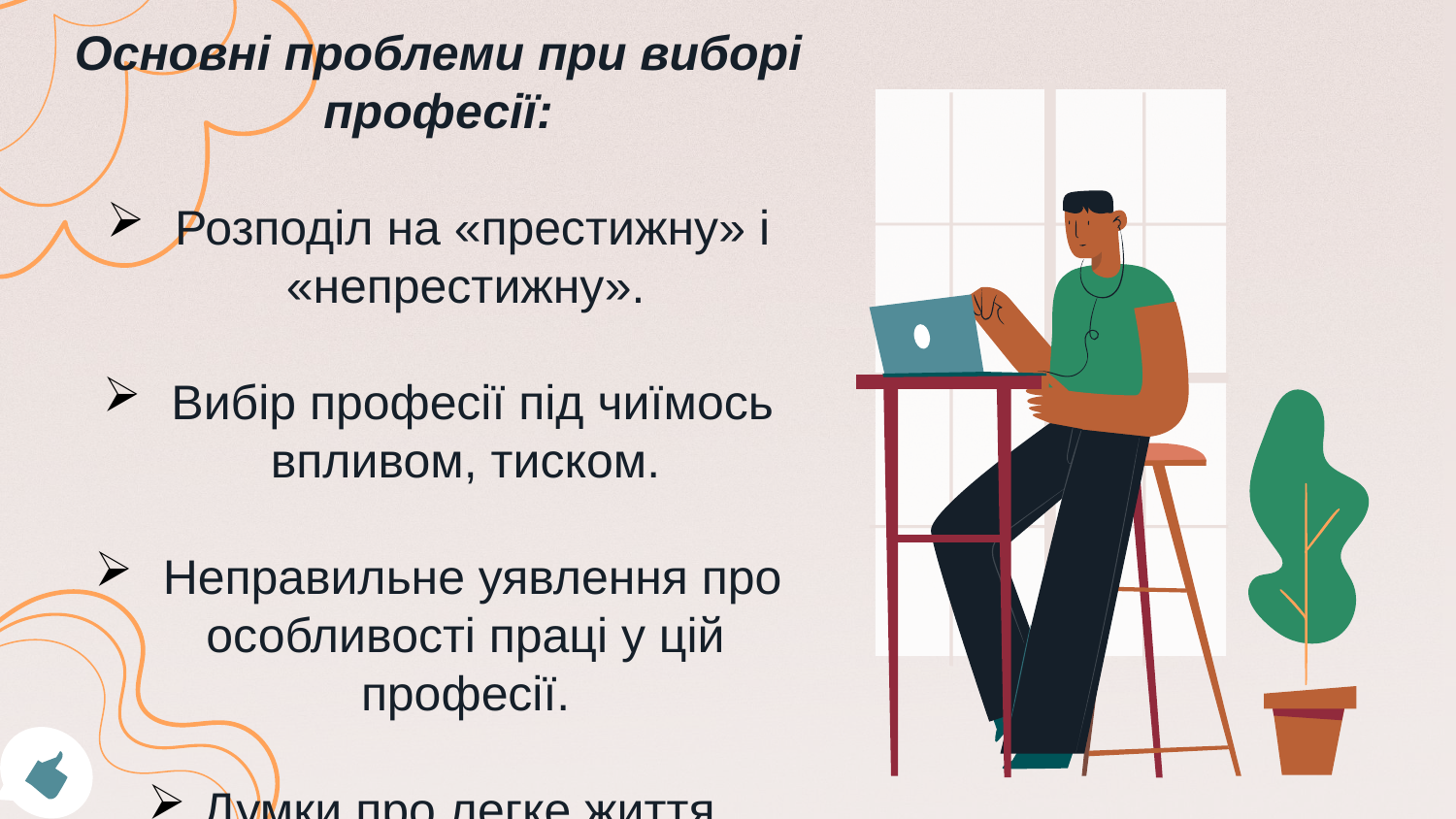

Основні проблеми при виборі професії:

 Розподіл на «престижну» і «непрестижну».

 Вибір професії під чиїмось впливом, тиском.

 Неправильне уявлення про особливості праці у цій професії.

Думки про легке життя.